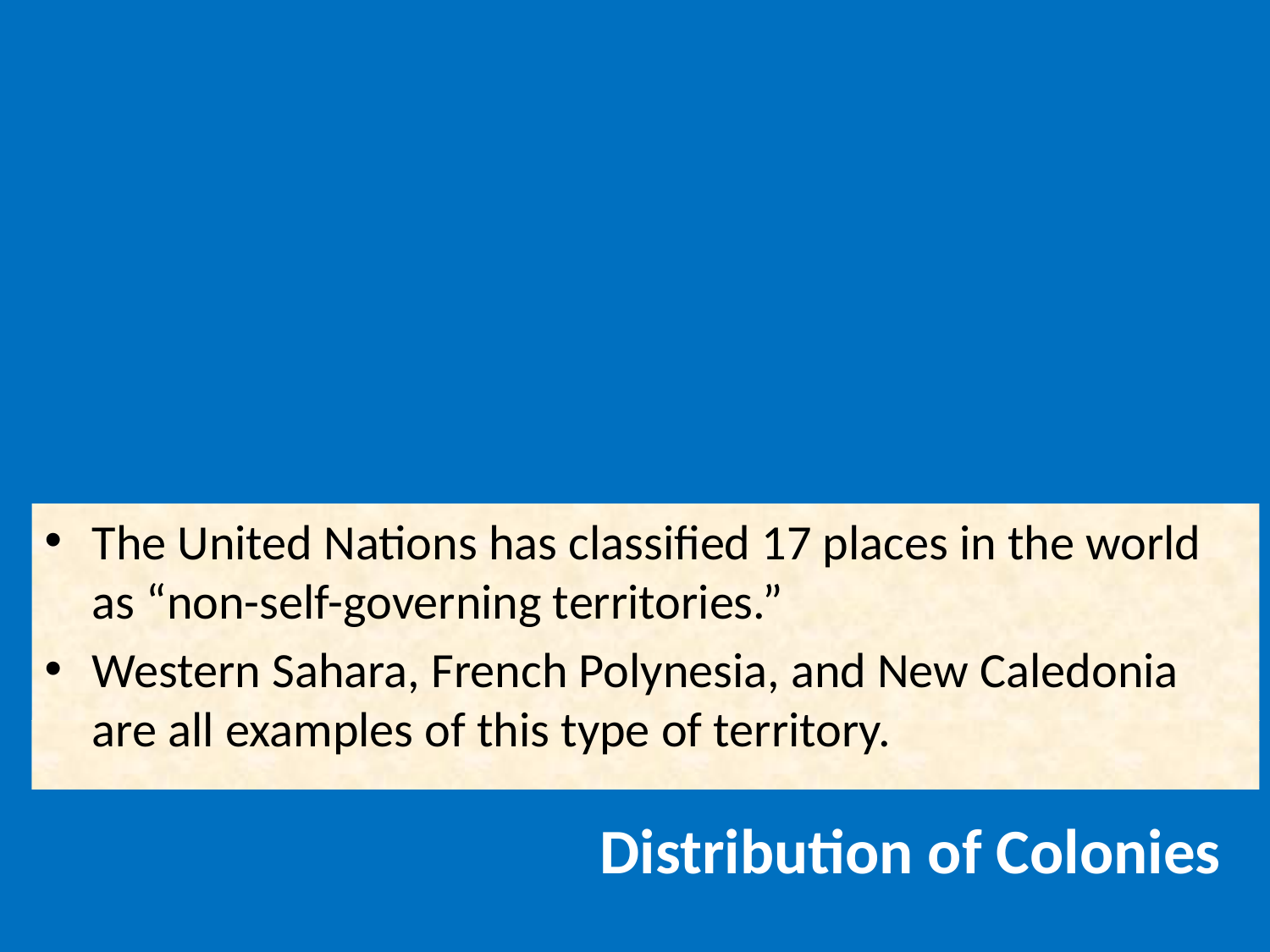

The United Nations has classified 17 places in the world as “non-self-governing territories.”
Western Sahara, French Polynesia, and New Caledonia are all examples of this type of territory.
Distribution of Colonies